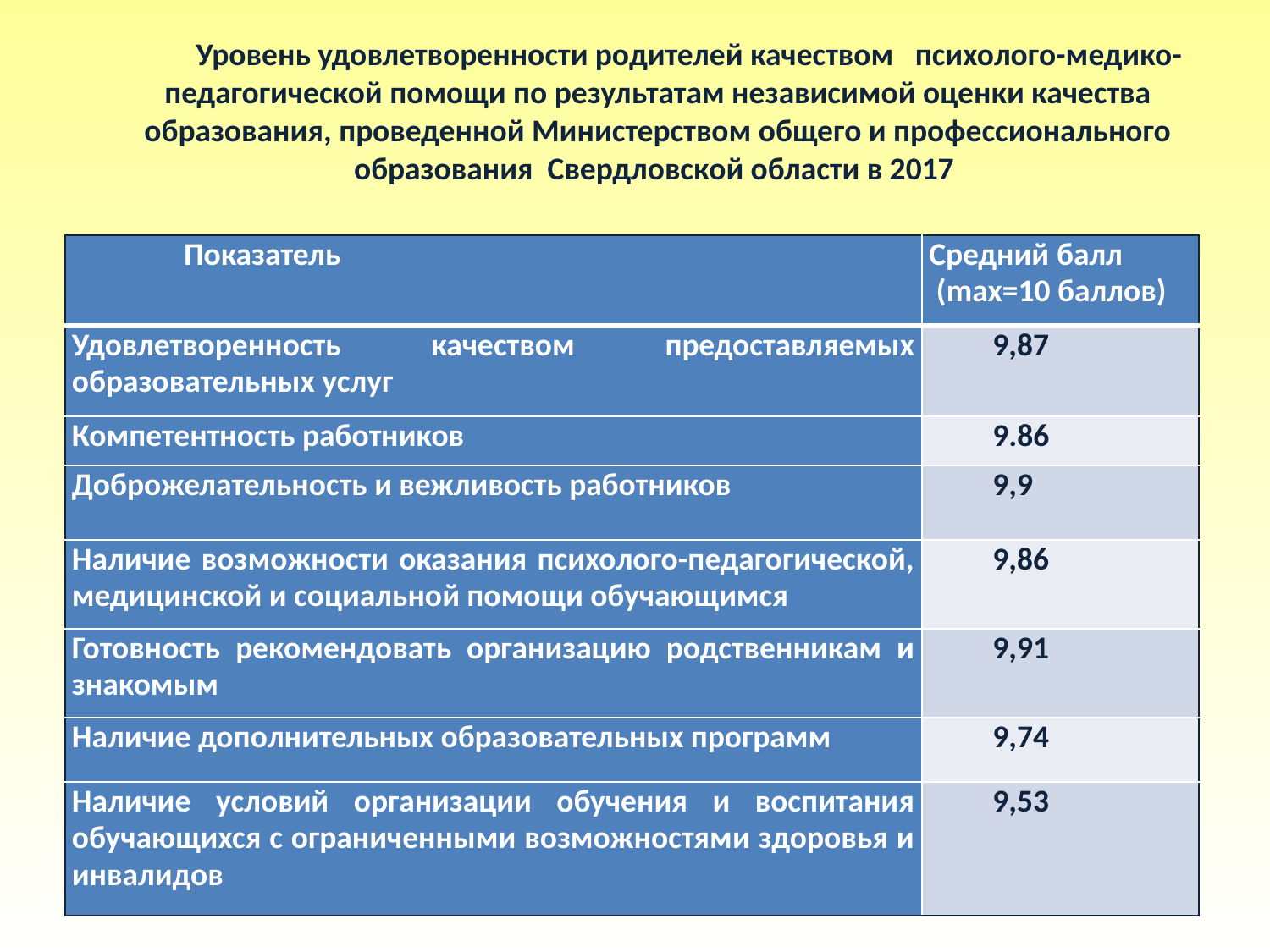

Уровень удовлетворенности родителей качеством   психолого-медико-педагогической помощи по результатам независимой оценки качества образования, проведенной Министерством общего и профессионального образования  Свердловской области в 2017

| Показатель | Средний балл (max=10 баллов) |
| --- | --- |
| Удовлетворенность качеством предоставляемых образовательных услуг | 9,87 |
| Компетентность работников | 9.86 |
| Доброжелательность и вежливость работников | 9,9 |
| Наличие возможности оказания психолого-педагогической, медицинской и социальной помощи обучающимся | 9,86 |
| Готовность рекомендовать организацию родственникам и знакомым | 9,91 |
| Наличие дополнительных образовательных программ | 9,74 |
| Наличие условий организации обучения и воспитания обучающихся с ограниченными возможностями здоровья и инвалидов | 9,53 |